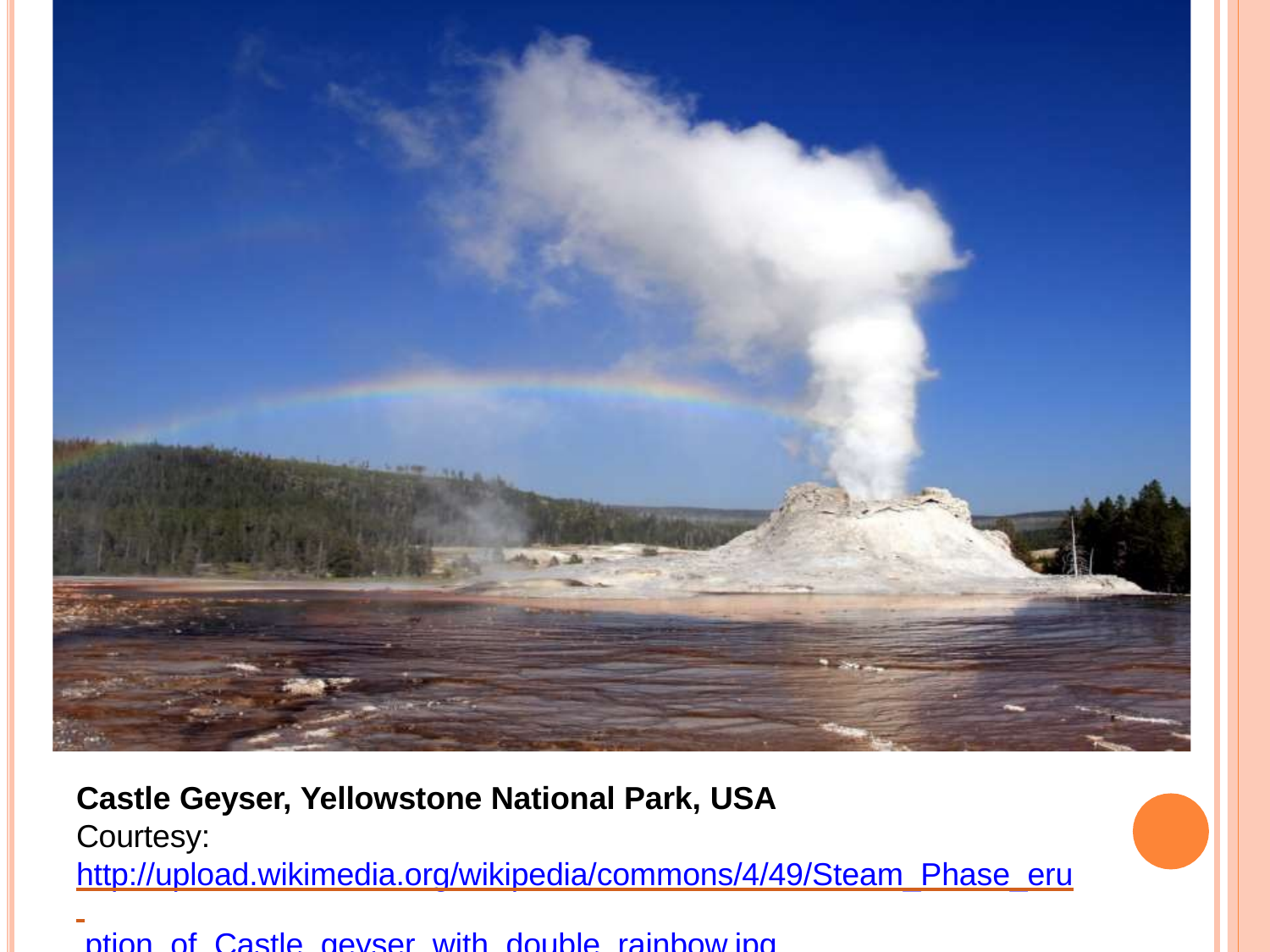

Castle Geyser, Yellowstone National Park, USA
Courtesy:  http://upload.wikimedia.org/wikipedia/commons/4/49/Steam_Phase_eru  ption_of_Castle_geyser_with_double_rainbow.jpg